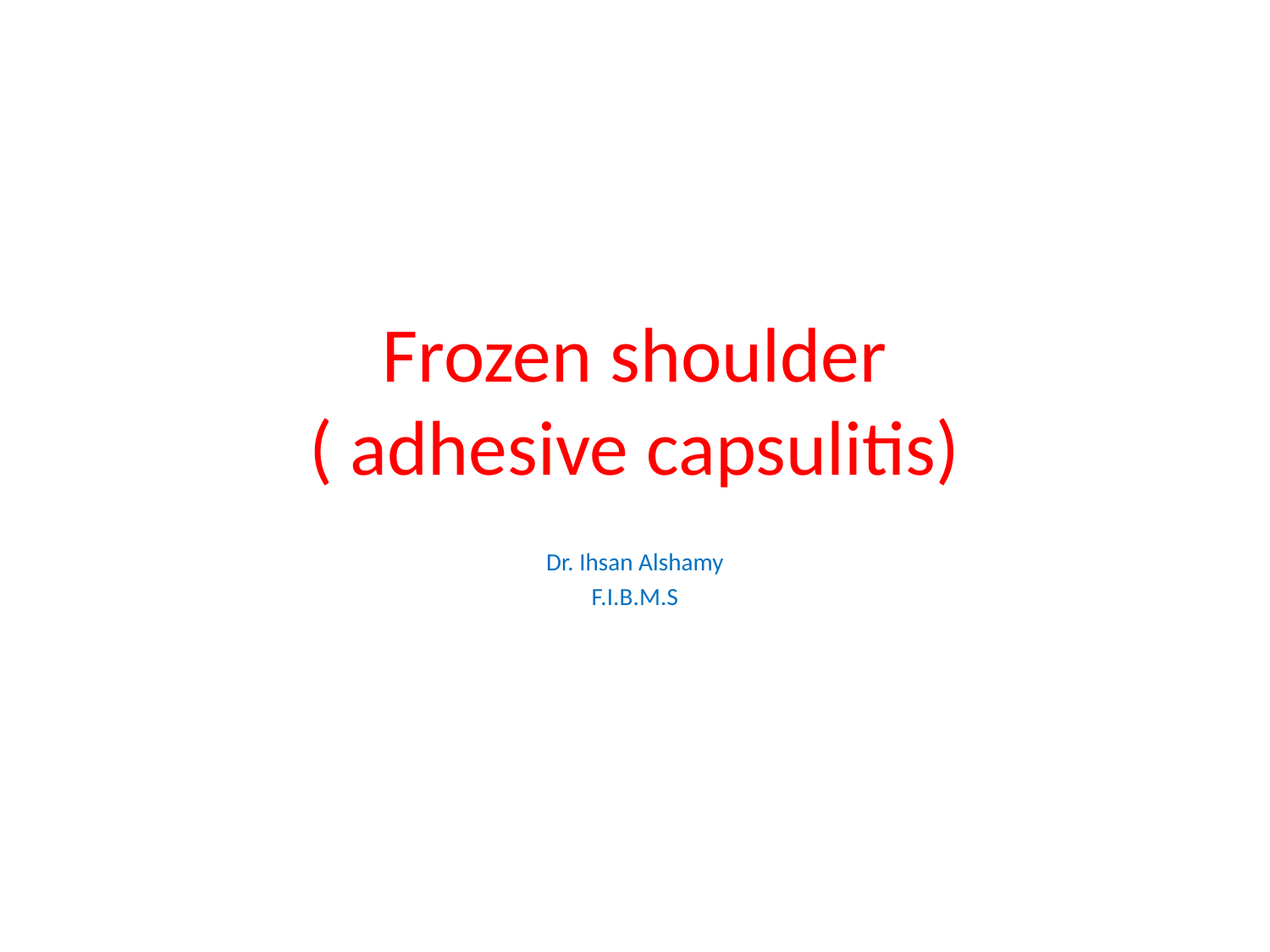

# Frozen shoulder ( adhesive capsulitis)
Dr. Ihsan Alshamy
F.I.B.M.S